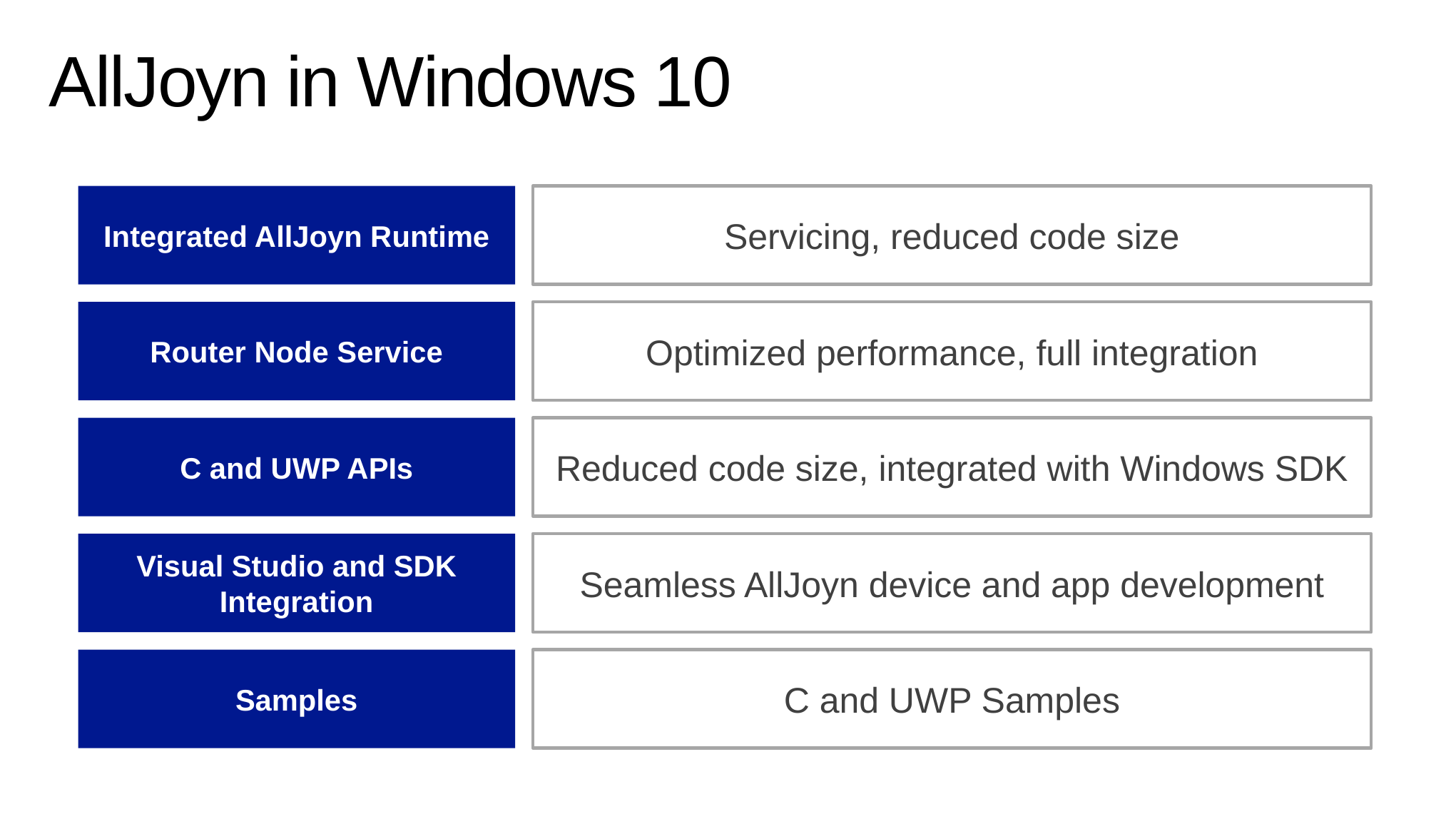

# AllJoyn in Windows 10
Integrated AllJoyn Runtime
Servicing, reduced code size
Router Node Service
Optimized performance, full integration
C and UWP APIs
Reduced code size, integrated with Windows SDK
Visual Studio and SDK Integration
Seamless AllJoyn device and app development
Samples
C and UWP Samples